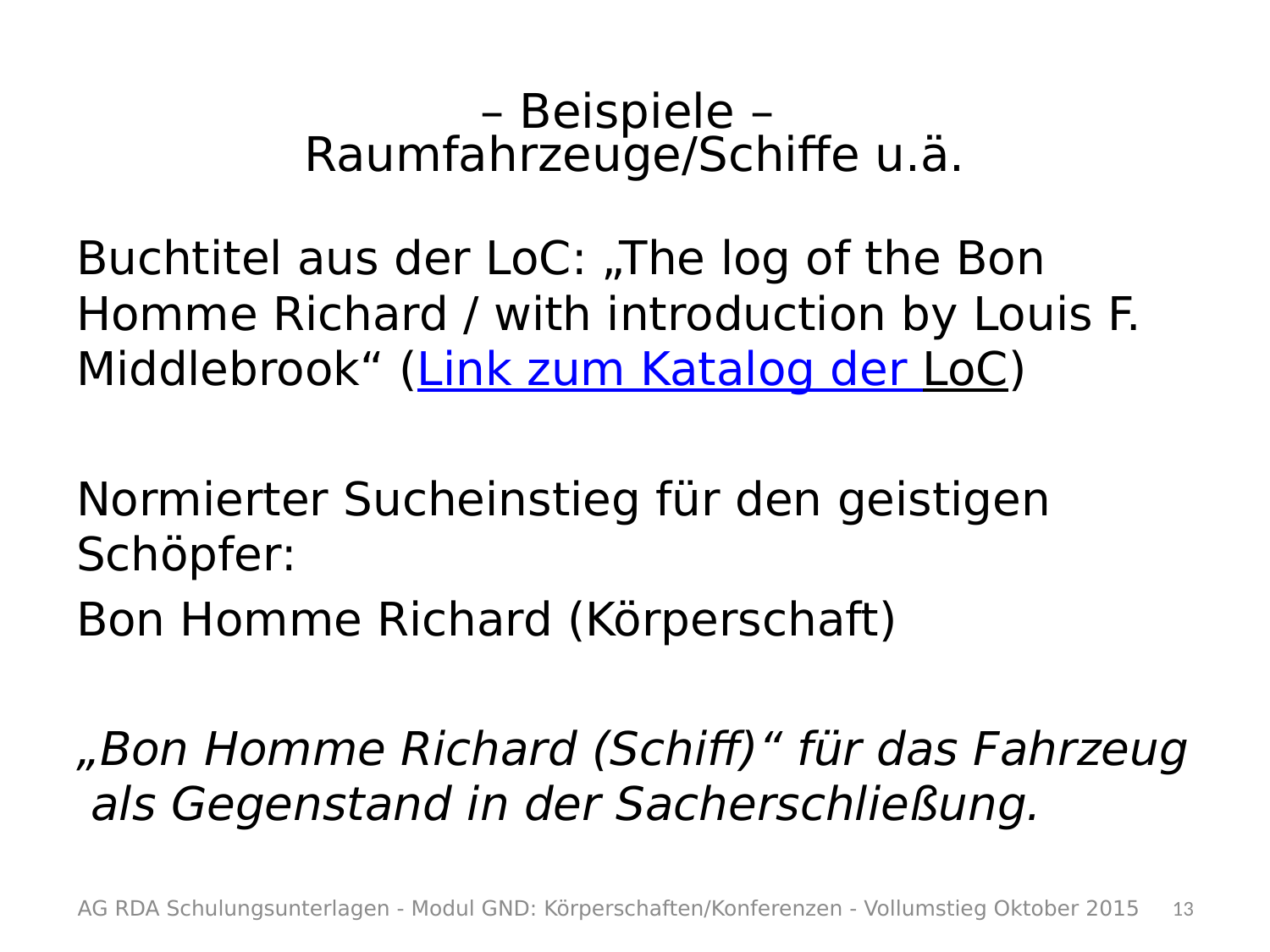

# – Beispiele – Raumfahrzeuge/Schiffe u.ä.
Buchtitel aus der LoC: „The log of the Bon Homme Richard / with introduction by Louis F. Middlebrook“ (Link zum Katalog der LoC)

Normierter Sucheinstieg für den geistigen Schöpfer:
Bon Homme Richard (Körperschaft)

„Bon Homme Richard (Schiff)“ für das Fahrzeug  als Gegenstand in der Sacherschließung.
AG RDA Schulungsunterlagen - Modul GND: Körperschaften/Konferenzen - Vollumstieg Oktober 2015
13